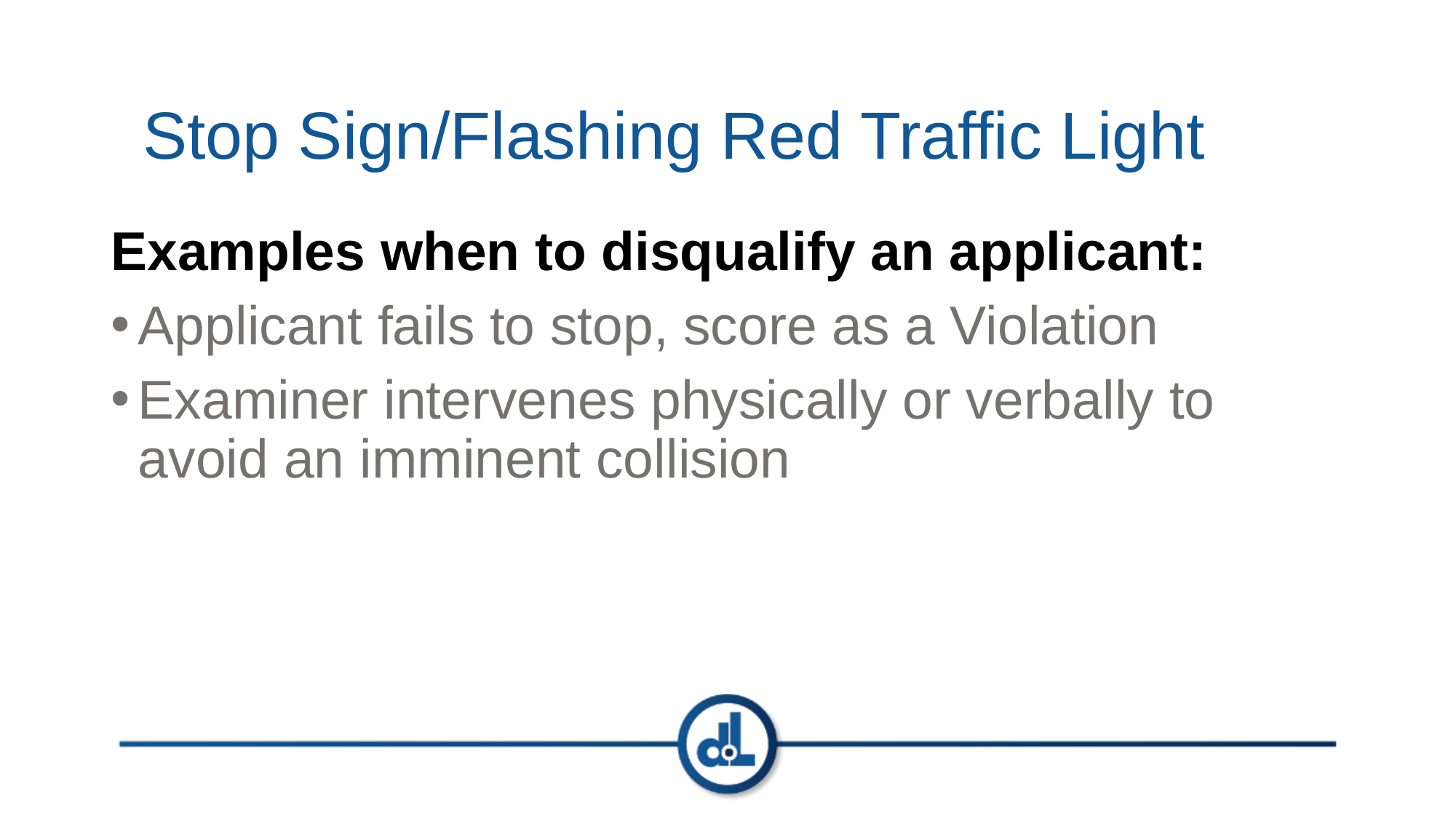

# Stop Sign/Flashing Red Traffic Light
Examples when to disqualify an applicant:
Applicant fails to stop, score as a Violation
Examiner intervenes physically or verbally to avoid an imminent collision